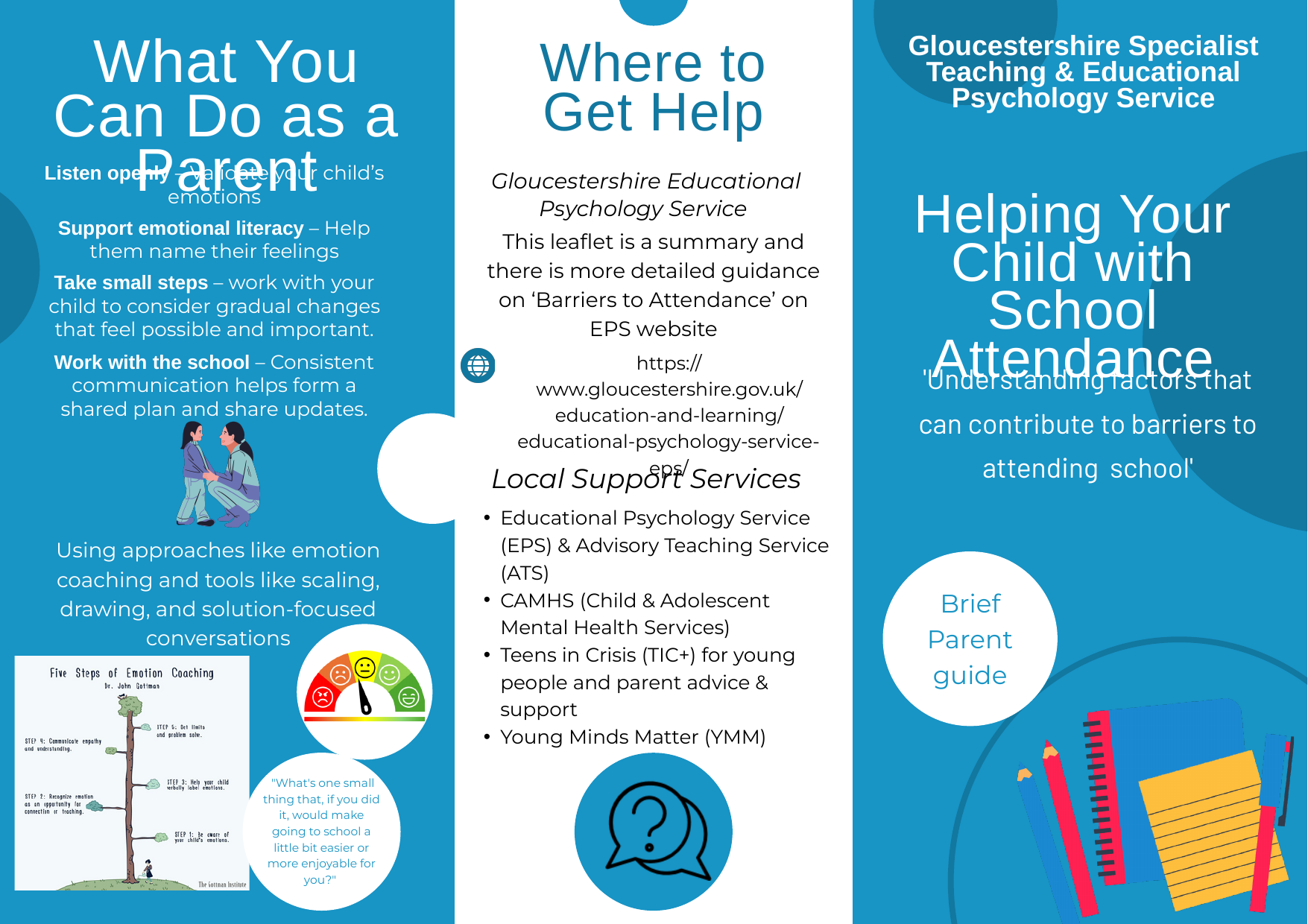

Gloucestershire Specialist Teaching & Educational Psychology Service
What You Can Do as a Parent
Where to Get Help

Listen openly – Validate your child’s emotions
Gloucestershire Educational Psychology Service

Helping Your Child with School Attendance
Support emotional literacy – Help them name their feelings
This leaflet is a summary and there is more detailed guidance on ‘Barriers to Attendance’ on EPS website
Take small steps – work with your child to consider gradual changes that feel possible and important.
https://www.gloucestershire.gov.uk/education-and-learning/educational-psychology-service-eps/

Work with the school – Consistent communication helps form a shared plan and share updates.
'Understanding factors that can contribute to barriers to attending  school'

Local Support Services
Educational Psychology Service (EPS) & Advisory Teaching Service (ATS)
CAMHS (Child & Adolescent Mental Health Services)
Teens in Crisis (TIC+) for young people and parent advice & support
Young Minds Matter (YMM)

Using approaches like emotion coaching and tools like scaling, drawing, and solution-focused conversations

Brief Parent guide

 "What's one small thing that, if you did it, would make going to school a little bit easier or more enjoyable for you?"